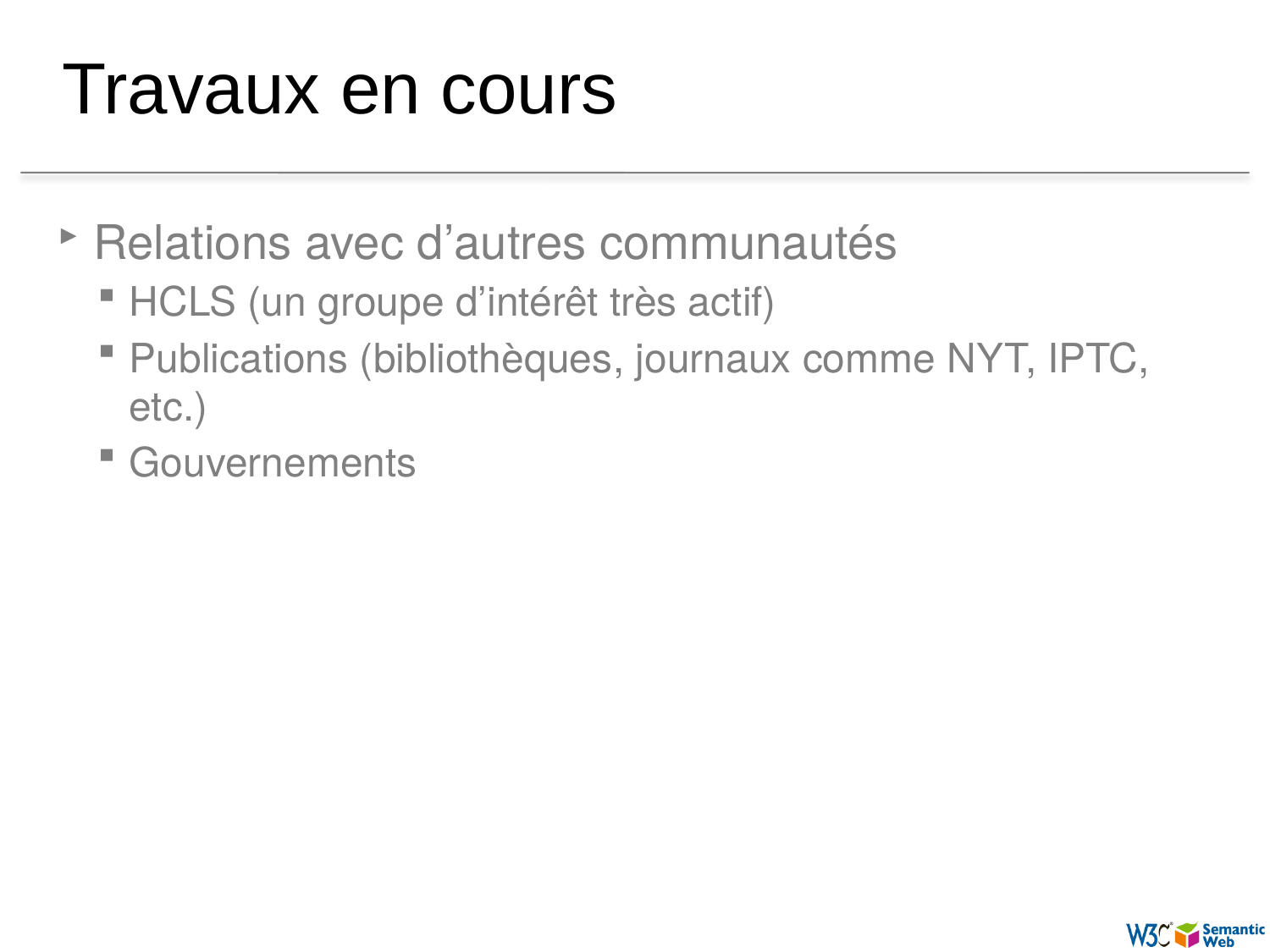

# Travaux en cours
Relations avec d’autres communautés
HCLS (un groupe d’intérêt très actif)
Publications (bibliothèques, journaux comme NYT, IPTC, etc.)
Gouvernements